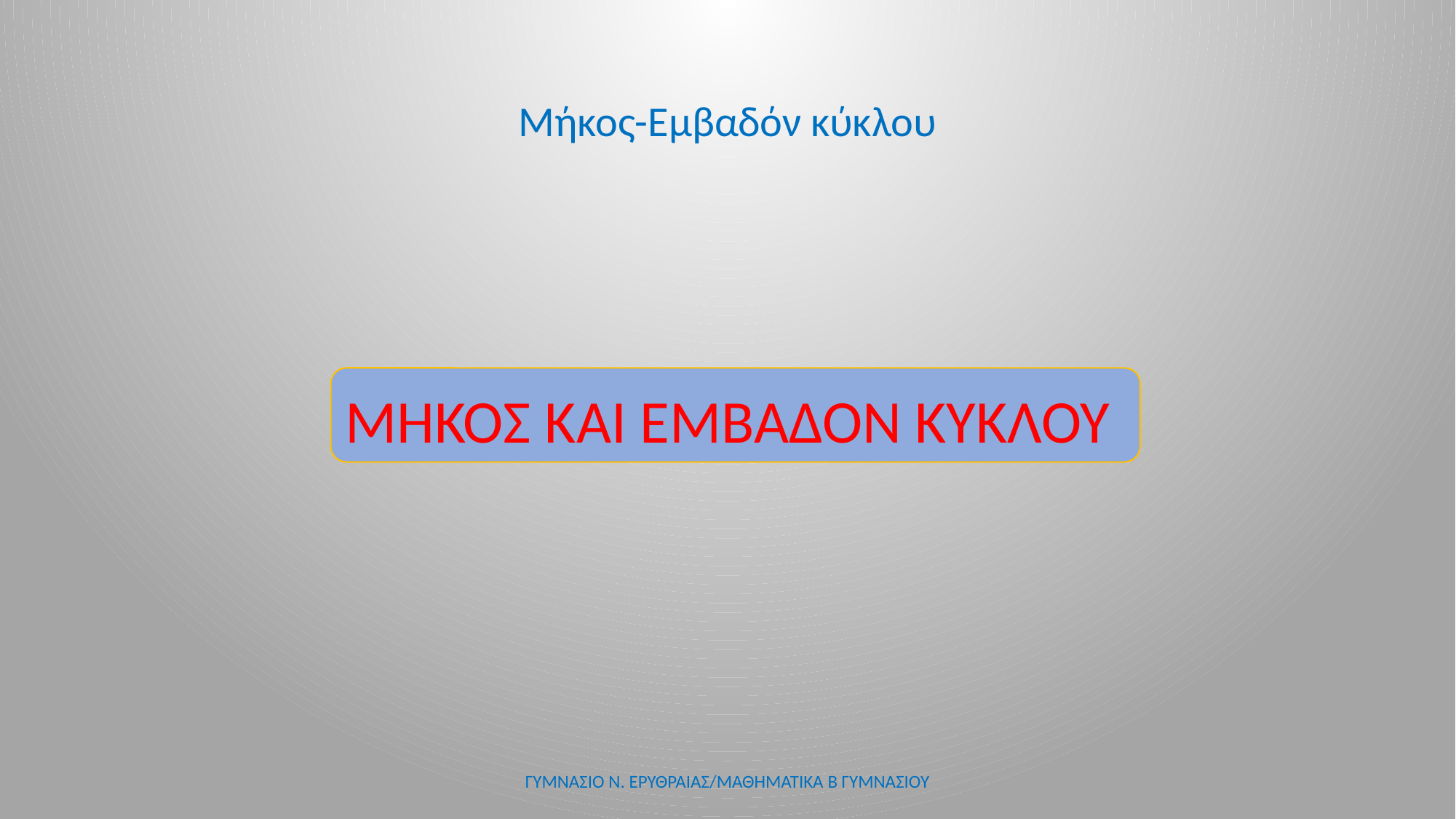

# Μήκος-Εμβαδόν κύκλου

ΜΗΚΟΣ ΚΑΙ ΕΜΒΑΔΟΝ ΚΥΚΛΟΥ

ΓΥΜΝΑΣΙΟ Ν. ΕΡΥΘΡΑΙΑΣ/ΜΑΘΗΜΑΤΙΚΑ Β ΓΥΜΝΑΣΙΟΥ